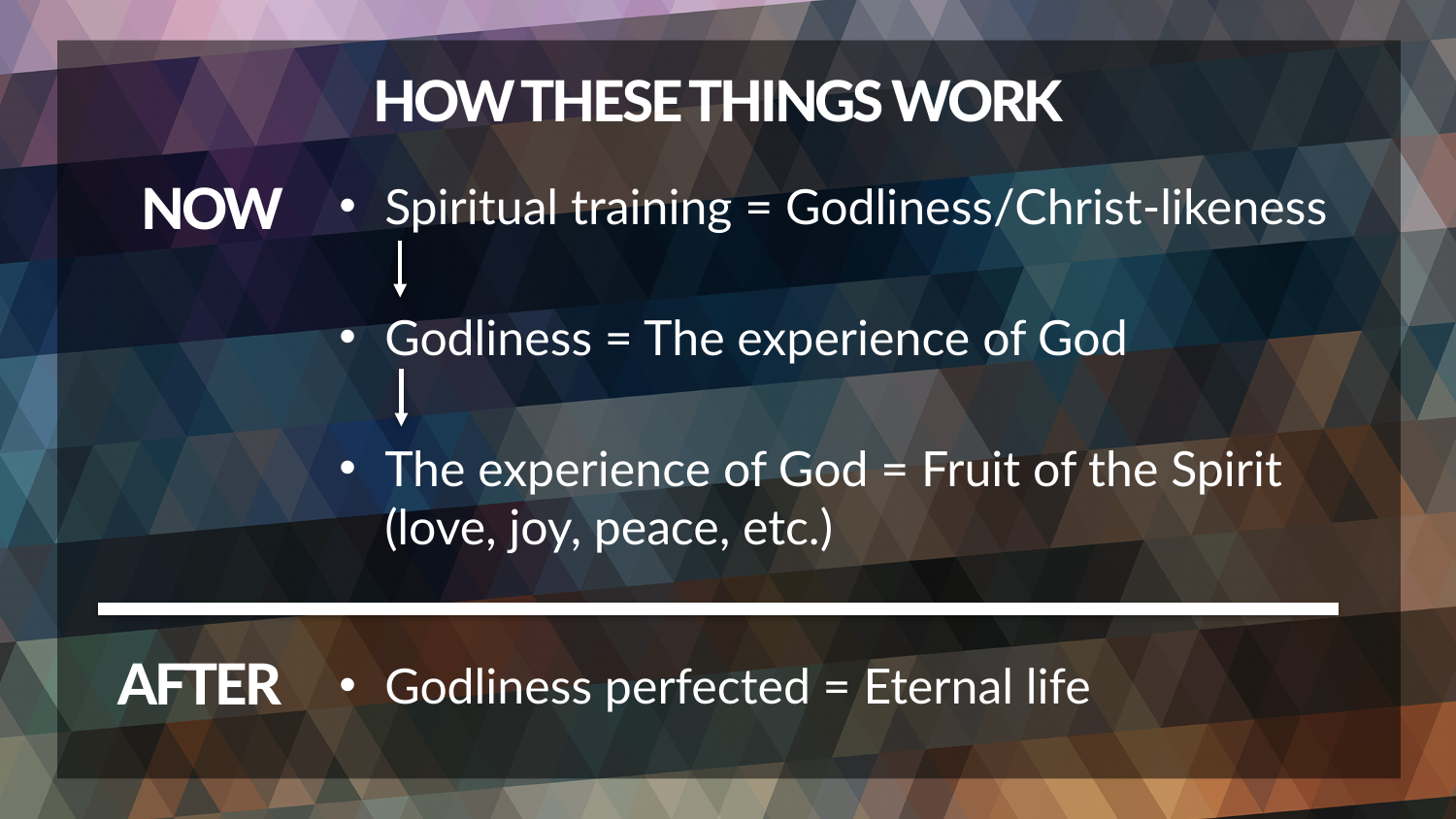

# HOW THESE THINGS WORK
NOW
Spiritual training = Godliness/Christ-likeness
Godliness = The experience of God
The experience of God = Fruit of the Spirit (love, joy, peace, etc.)
AFTER
Godliness perfected = Eternal life